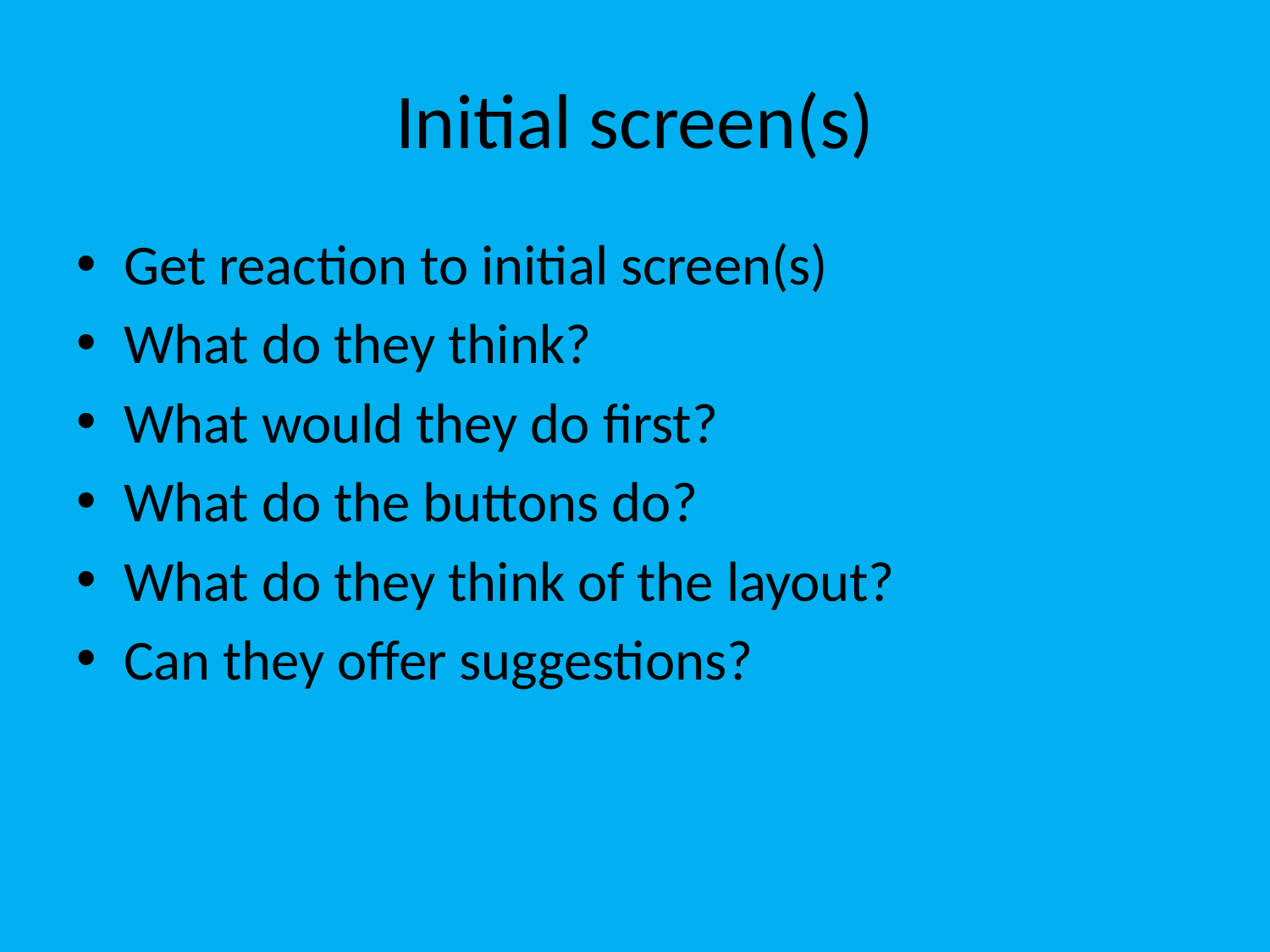

# Initial screen(s)
Get reaction to initial screen(s)
What do they think?
What would they do first?
What do the buttons do?
What do they think of the layout?
Can they offer suggestions?